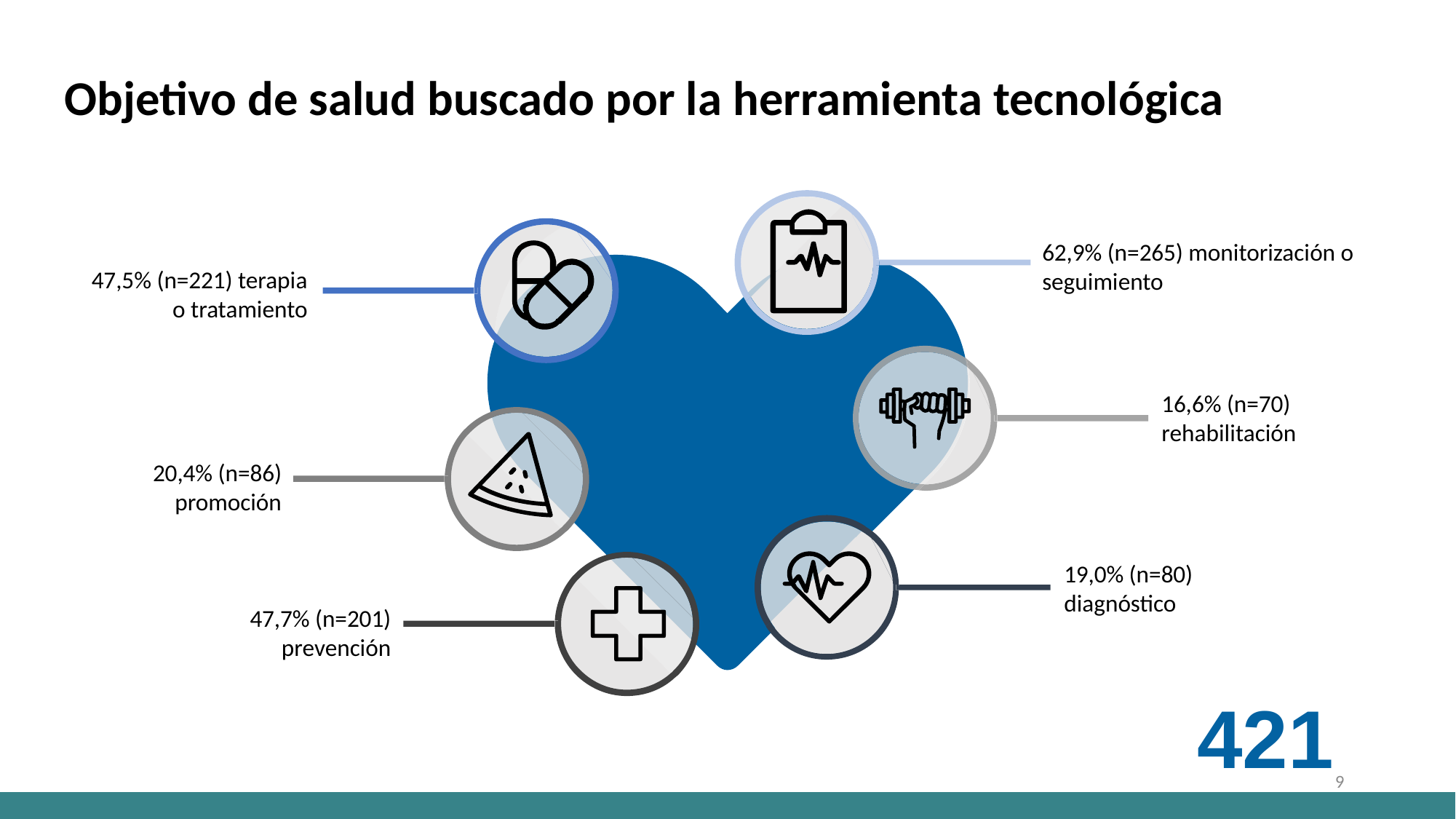

Objetivo de salud buscado por la herramienta tecnológica

62,9% (n=265) monitorización o seguimiento

47,5% (n=221) terapia o tratamiento

16,6% (n=70) rehabilitación

20,4% (n=86) promoción

19,0% (n=80) diagnóstico

47,7% (n=201) prevención

421
9